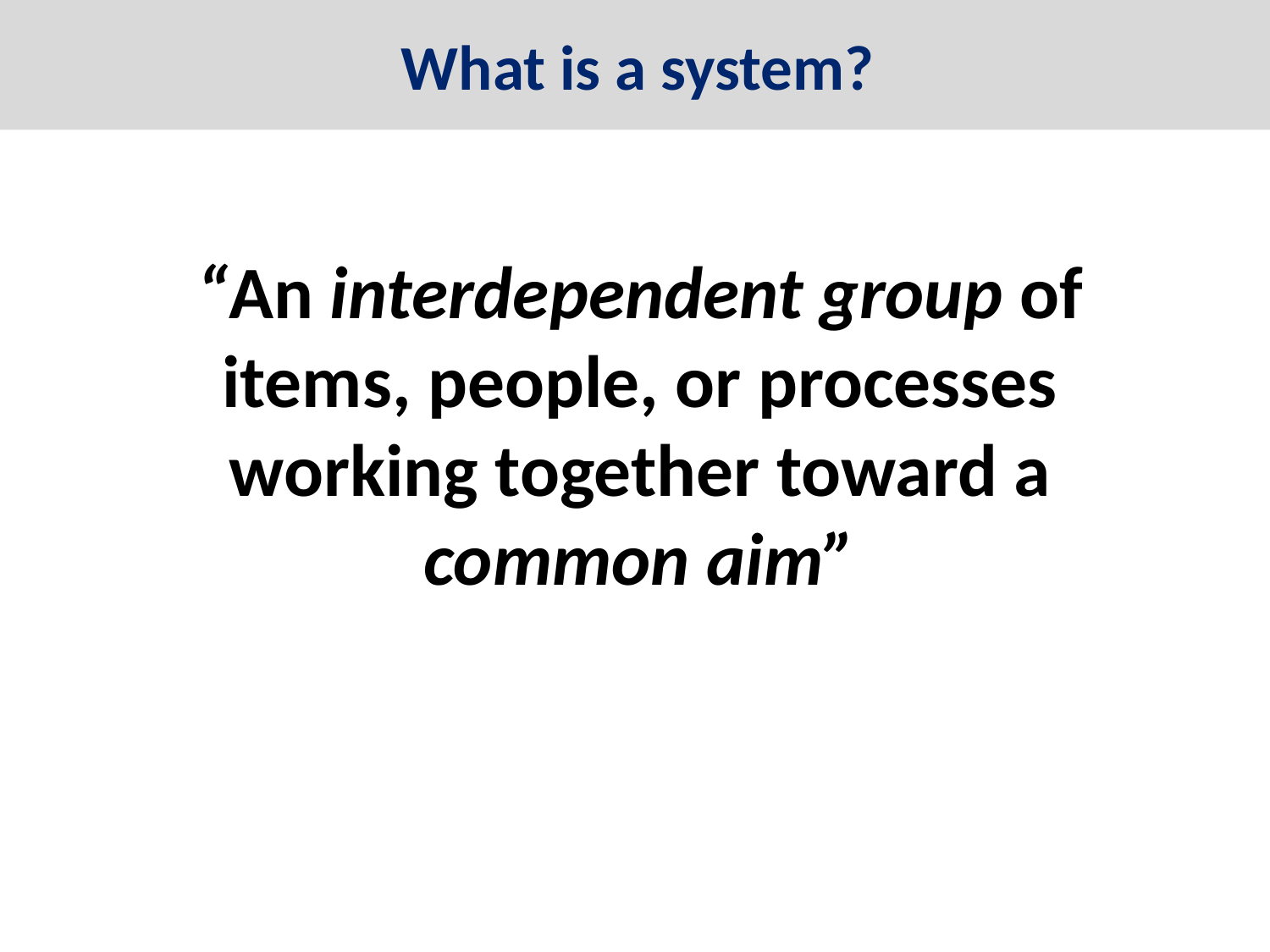

What is a system?
“An interdependent group of items, people, or processes working together toward a common aim”